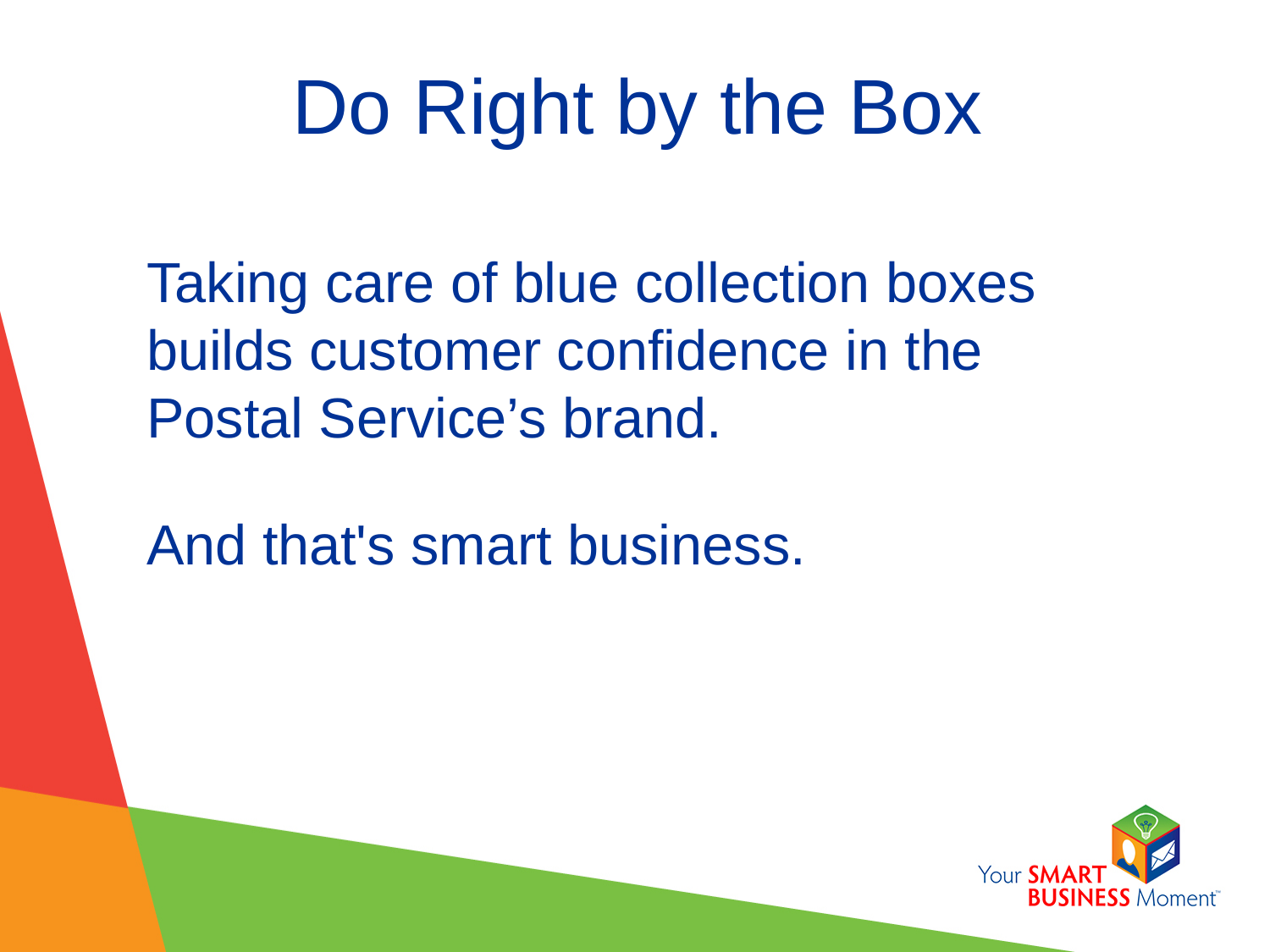

# Do Right by the Box

Taking care of blue collection boxes builds customer confidence in the Postal Service’s brand.

And that's smart business.